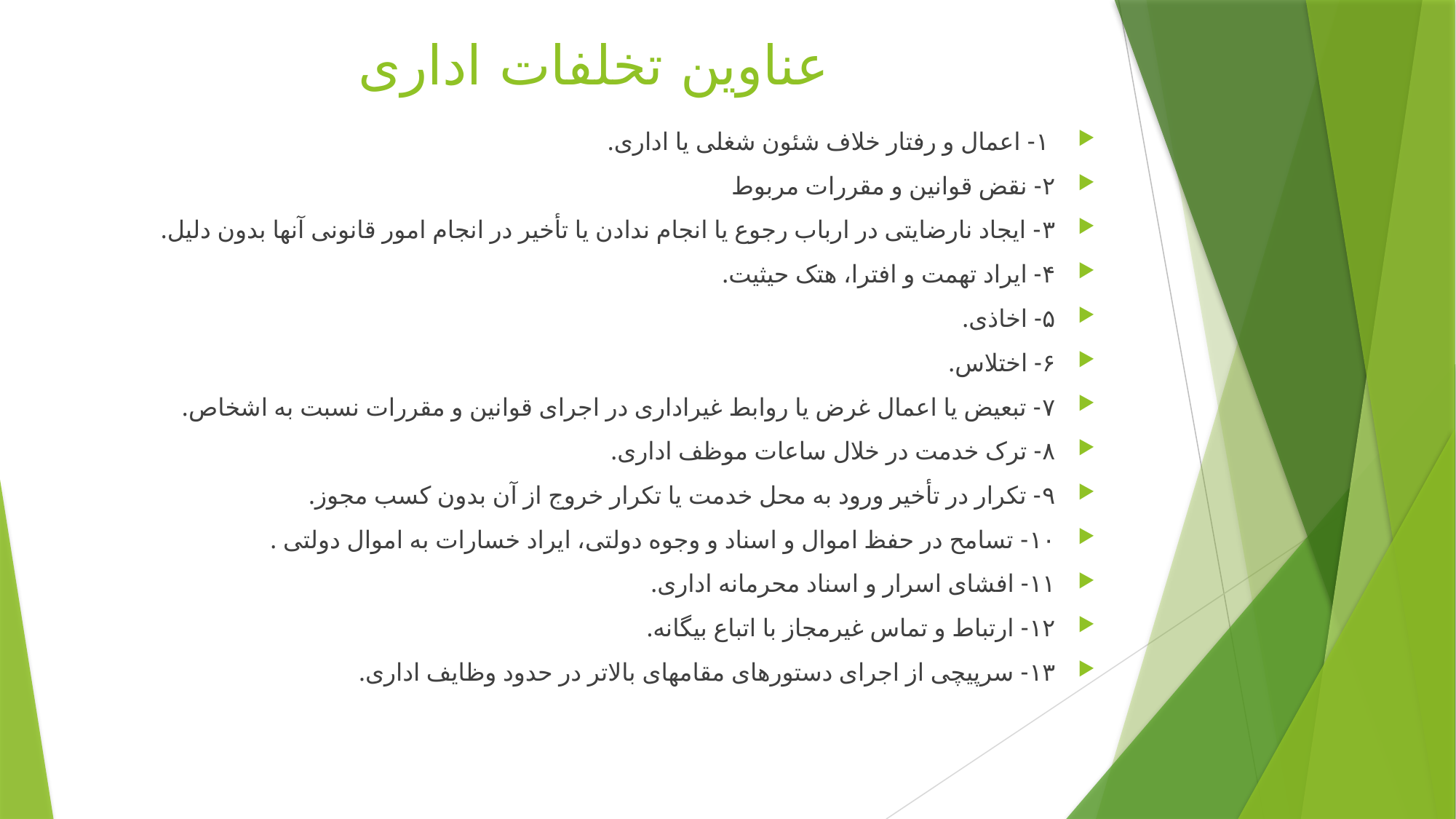

# عناوین تخلفات اداری
 ۱- اعمال و رفتار خلاف شئون شغلی یا اداری.
۲- نقض قوانین و مقررات مربوط
۳- ایجاد نارضایتی در ارباب رجوع یا انجام ندادن یا تأخیر در انجام امور قانونی آنها بدون دلیل.
۴- ایراد تهمت و افترا، هتک حیثیت.
۵- اخاذی.
۶- اختلاس.
۷- تبعیض یا اعمال غرض یا روابط غیراداری در اجرای قوانین و مقررات نسبت به اشخاص.
۸- ترک خدمت در خلال ساعات موظف اداری.
۹- تکرار در تأخیر ورود به محل خدمت یا تکرار خروج از آن بدون کسب مجوز.
۱۰- تسامح در حفظ اموال و اسناد و وجوه دولتی، ایراد خسارات به اموال دولتی .
۱۱- افشای اسرار و اسناد محرمانه اداری.
۱۲- ارتباط و تماس غیرمجاز با اتباع بیگانه.
۱۳- سرپیچی از اجرای دستورهای مقامهای بالاتر در حدود وظایف اداری.